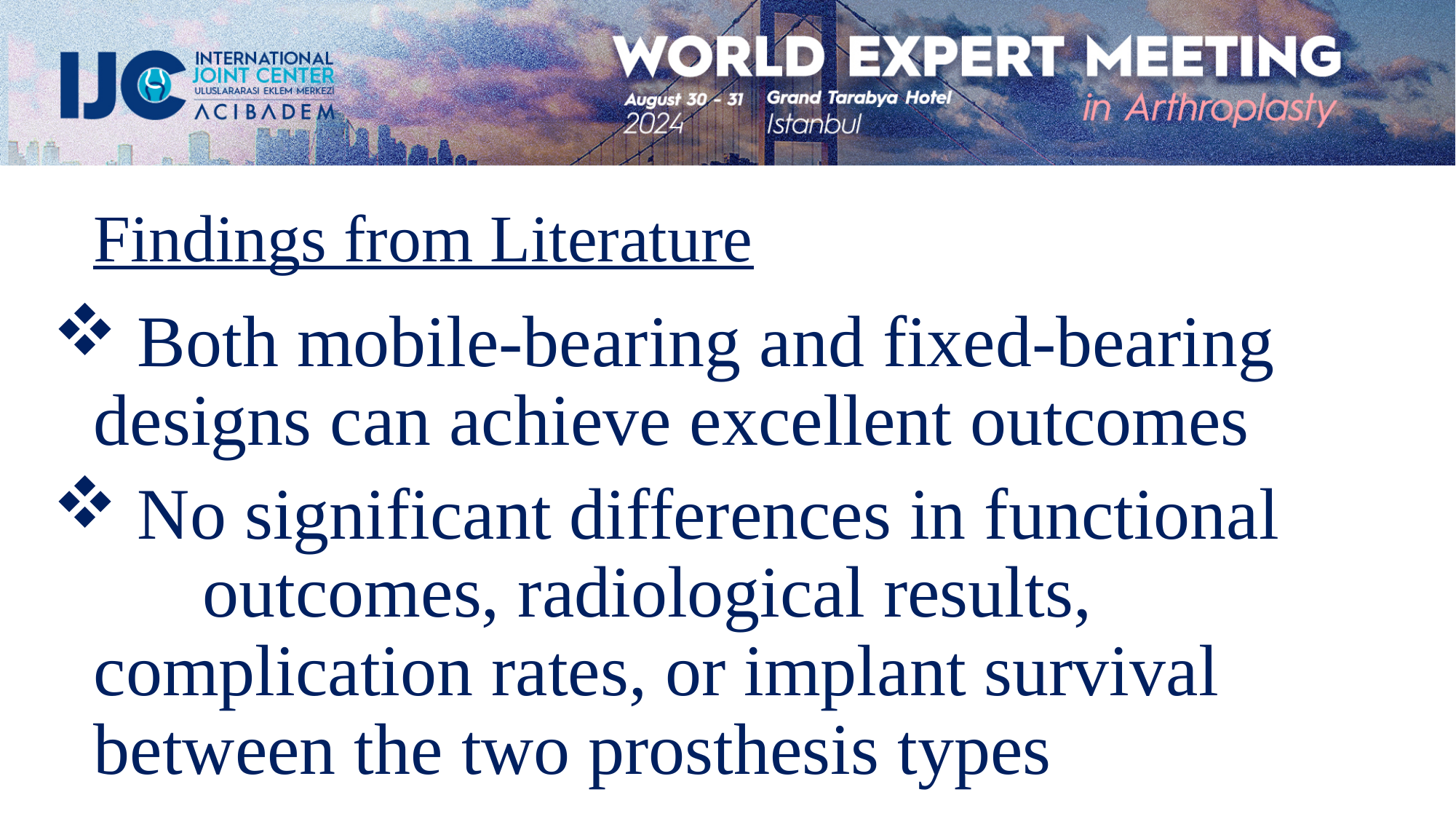

Findings from Literature

 Both mobile-bearing and fixed-bearing 	designs can achieve excellent outcomes
 No significant differences in functional 	outcomes, radiological results, 	complication rates, or implant survival 	between the two prosthesis types